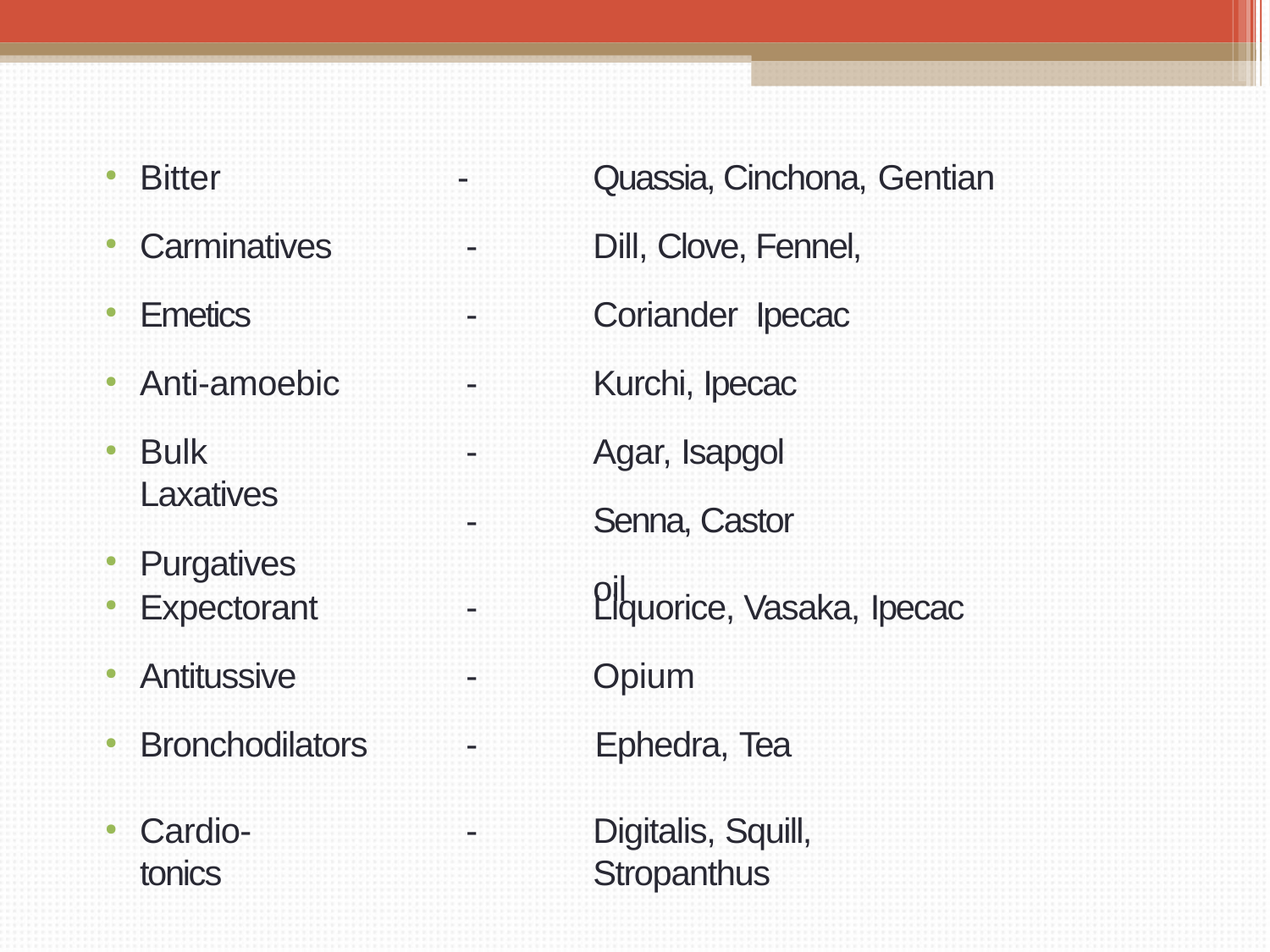

Bitter
Carminatives
Emetics
Anti-amoebic
Bulk Laxatives
Purgatives
-
-
-
-
-
-
Quassia, Cinchona, Gentian
Dill, Clove, Fennel, Coriander  Ipecac
Kurchi, Ipecac  Agar, Isapgol  Senna, Castor oil
Expectorant
Antitussive
Bronchodilators
-
-
-
Liquorice, Vasaka, Ipecac
Opium  Ephedra, Tea
Cardio- tonics
-
Digitalis, Squill, Stropanthus